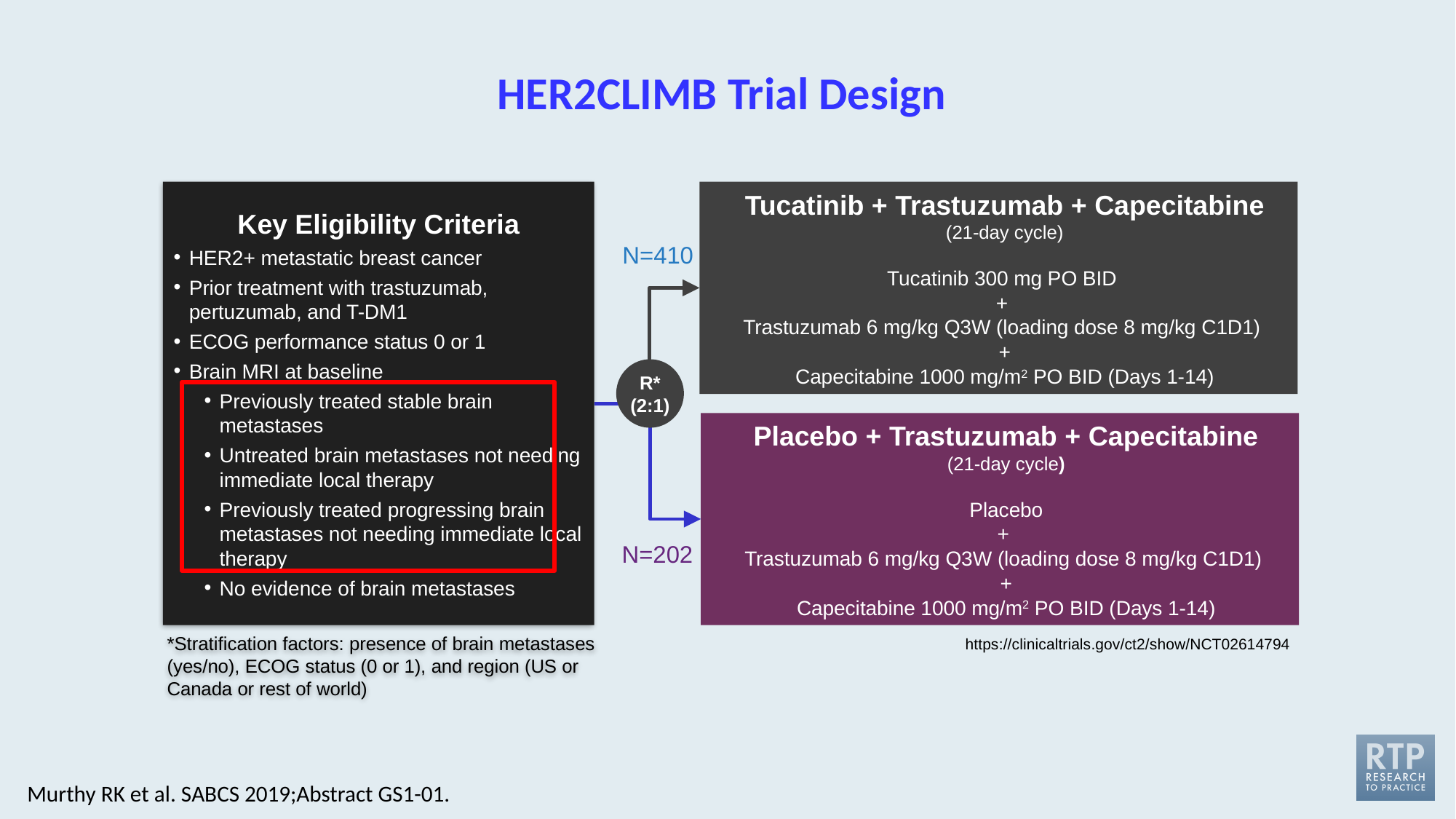

# HER2CLIMB Trial Design
Key Eligibility Criteria
HER2+ metastatic breast cancer
Prior treatment with trastuzumab, pertuzumab, and T-DM1
ECOG performance status 0 or 1
Brain MRI at baseline
Previously treated stable brain metastases
Untreated brain metastases not needing immediate local therapy
Previously treated progressing brain metastases not needing immediate local therapy
No evidence of brain metastases
N=410
Placebo + Trastuzumab + Capecitabine
(21-day cycle)

Placebo
+
Trastuzumab 6 mg/kg Q3W (loading dose 8 mg/kg C1D1)
+
Capecitabine 1000 mg/m2 PO BID (Days 1-14)
N=202
Tucatinib + Trastuzumab + Capecitabine
(21-day cycle)

Tucatinib 300 mg PO BID
+
Trastuzumab 6 mg/kg Q3W (loading dose 8 mg/kg C1D1)
+
Capecitabine 1000 mg/m2 PO BID (Days 1-14)
R*
(2:1)
*Stratification factors: presence of brain metastases (yes/no), ECOG status (0 or 1), and region (US or Canada or rest of world)

https://clinicaltrials.gov/ct2/show/NCT02614794
Murthy RK et al. SABCS 2019;Abstract GS1-01.